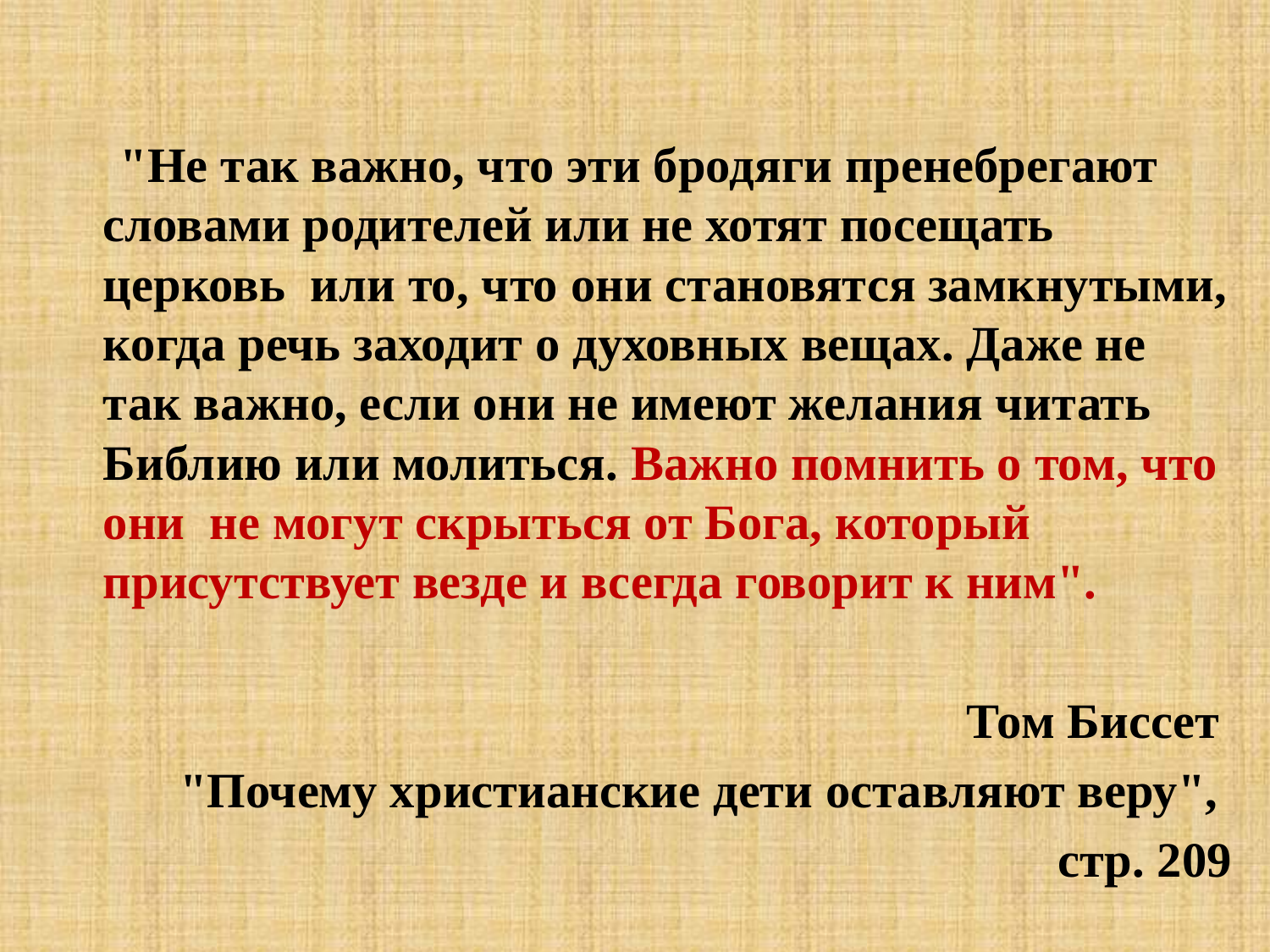

"Не так важно, что эти бродяги пренебрегают словами родителей или не хотят посещать церковь  или то, что они становятся замкнутыми, когда речь заходит о духовных вещах. Даже не так важно, если они не имеют желания читать Библию или молиться. Важно помнить о том, что они  не могут скрыться от Бога, который присутствует везде и всегда говорит к ним".

Том Биссет
"Почему христианские дети оставляют веру",
стр. 209